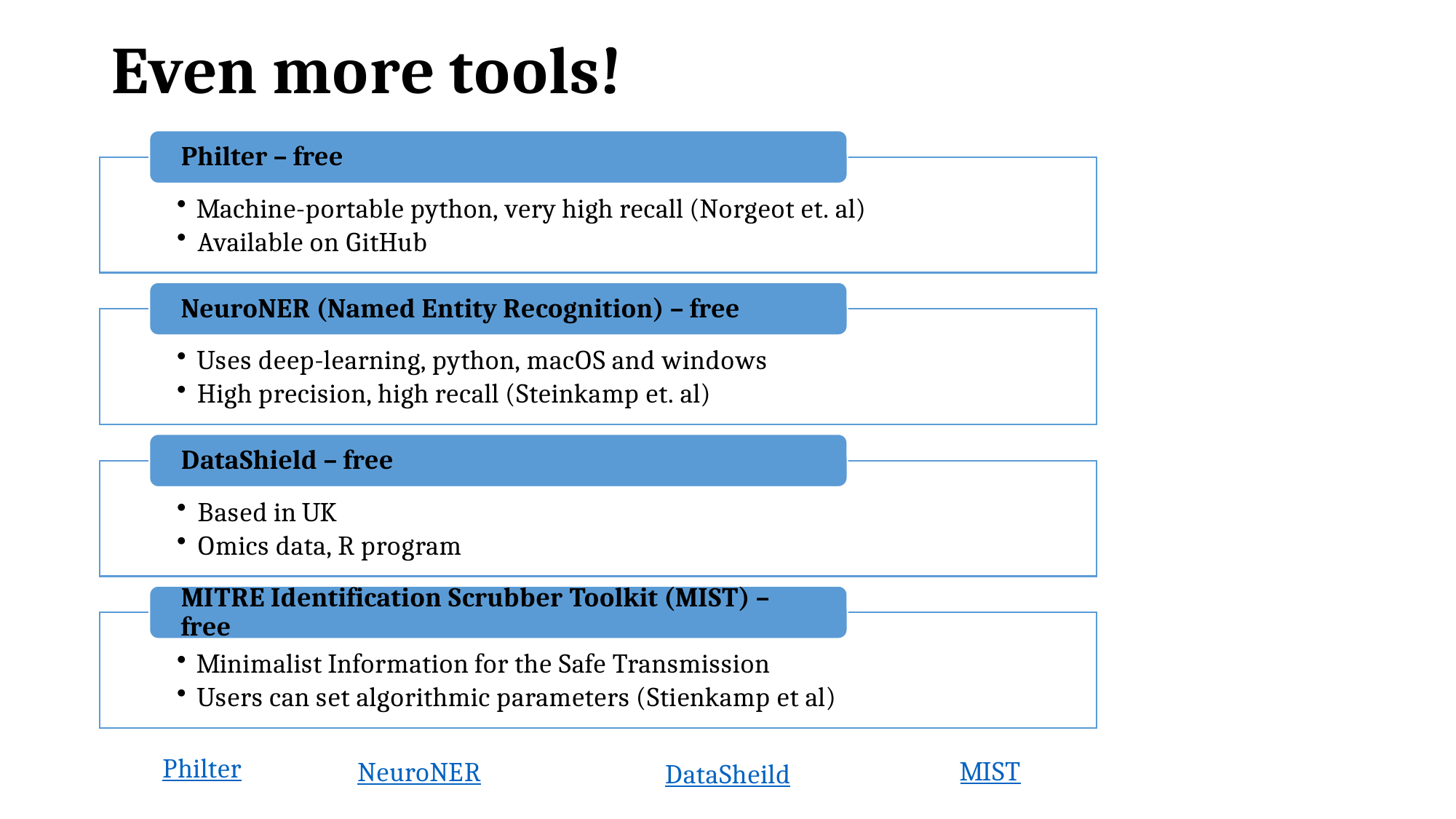

# Even more tools!
Machine-portable python, very high recall (Norgeot et. al)
Available on GitHub
Philter – free
Uses deep-learning, python, macOS and windows
High precision, high recall (Steinkamp et. al)
NeuroNER (Named Entity Recognition) – free
Based in UK
Omics data, R program
DataShield – free
Minimalist Information for the Safe Transmission
Users can set algorithmic parameters (Stienkamp et al)
MITRE Identification Scrubber Toolkit (MIST) – free
Philter
MIST
NeuroNER
DataSheild